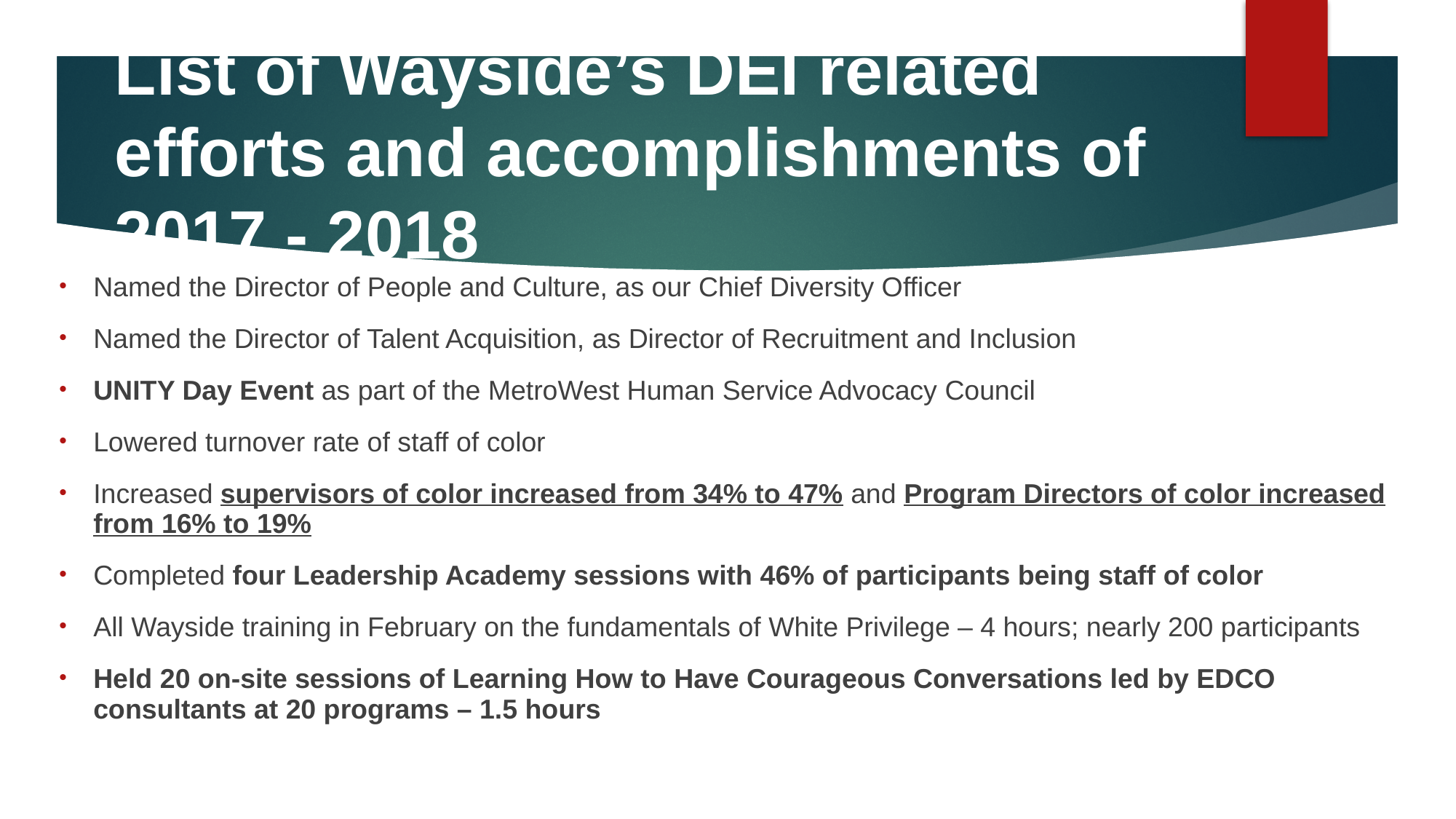

# List of Wayside’s DEI related efforts and accomplishments of 2017 - 2018
Named the Director of People and Culture, as our Chief Diversity Officer
Named the Director of Talent Acquisition, as Director of Recruitment and Inclusion
UNITY Day Event as part of the MetroWest Human Service Advocacy Council
Lowered turnover rate of staff of color
Increased supervisors of color increased from 34% to 47% and Program Directors of color increased from 16% to 19%
Completed four Leadership Academy sessions with 46% of participants being staff of color
All Wayside training in February on the fundamentals of White Privilege – 4 hours; nearly 200 participants
Held 20 on-site sessions of Learning How to Have Courageous Conversations led by EDCO consultants at 20 programs – 1.5 hours